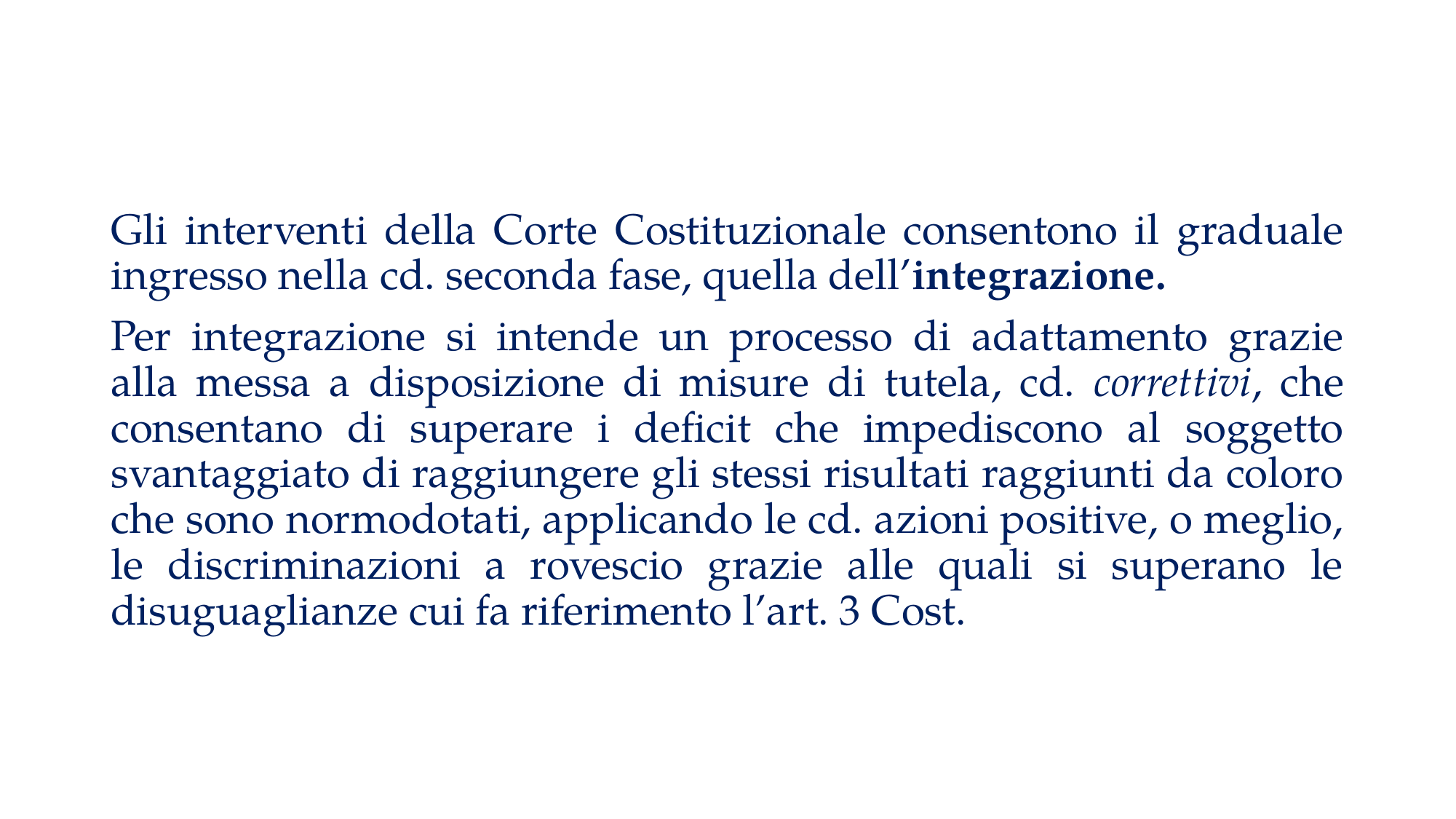

Gli interventi della Corte Costituzionale consentono il graduale ingresso nella cd. seconda fase, quella dell’integrazione.
Per integrazione si intende un processo di adattamento grazie alla messa a disposizione di misure di tutela, cd. correttivi, che consentano di superare i deficit che impediscono al soggetto svantaggiato di raggiungere gli stessi risultati raggiunti da coloro che sono normodotati, applicando le cd. azioni positive, o meglio, le discriminazioni a rovescio grazie alle quali si superano le disuguaglianze cui fa riferimento l’art. 3 Cost.